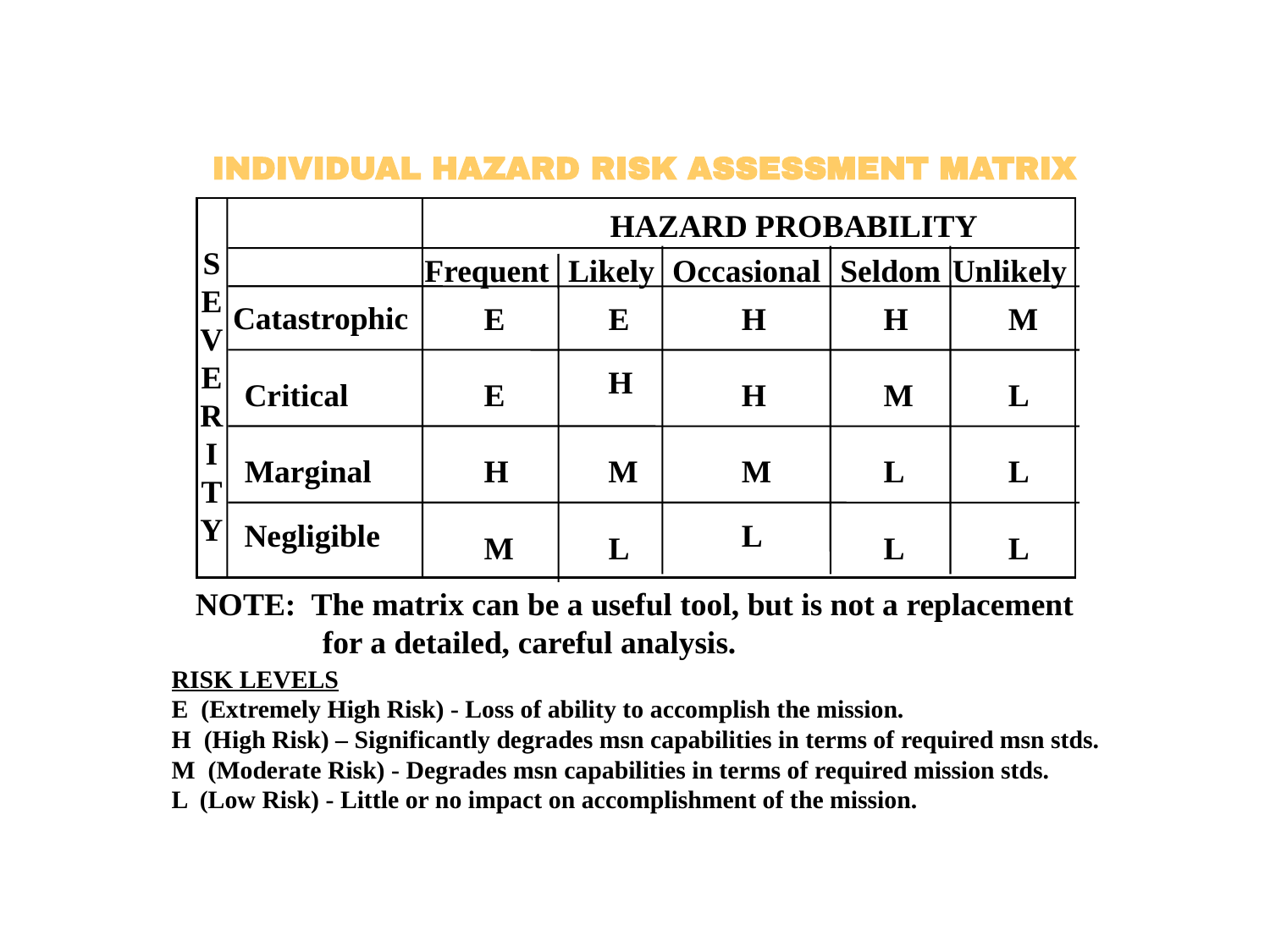

INDIVIDUAL HAZARD RISK ASSESSMENT MATRIX

HAZARD PROBABILITY
S
E
V
E
R
I
T
Y
Frequent
Likely

Occasional

Seldom
Unlikely

Catastrophic
E
E
H
H
M

H
Critical
E
H
M
L

Marginal
H
M
M
L
L

Negligible
L
M
L
L
L
NOTE:  The matrix can be a useful tool, but is not a replacement
	for a detailed, careful analysis.
RISK LEVELS
E  (Extremely High Risk) - Loss of ability to accomplish the mission.
H  (High Risk) – Significantly degrades msn capabilities in terms of required msn stds.
M  (Moderate Risk) - Degrades msn capabilities in terms of required mission stds.
L  (Low Risk) - Little or no impact on accomplishment of the mission.